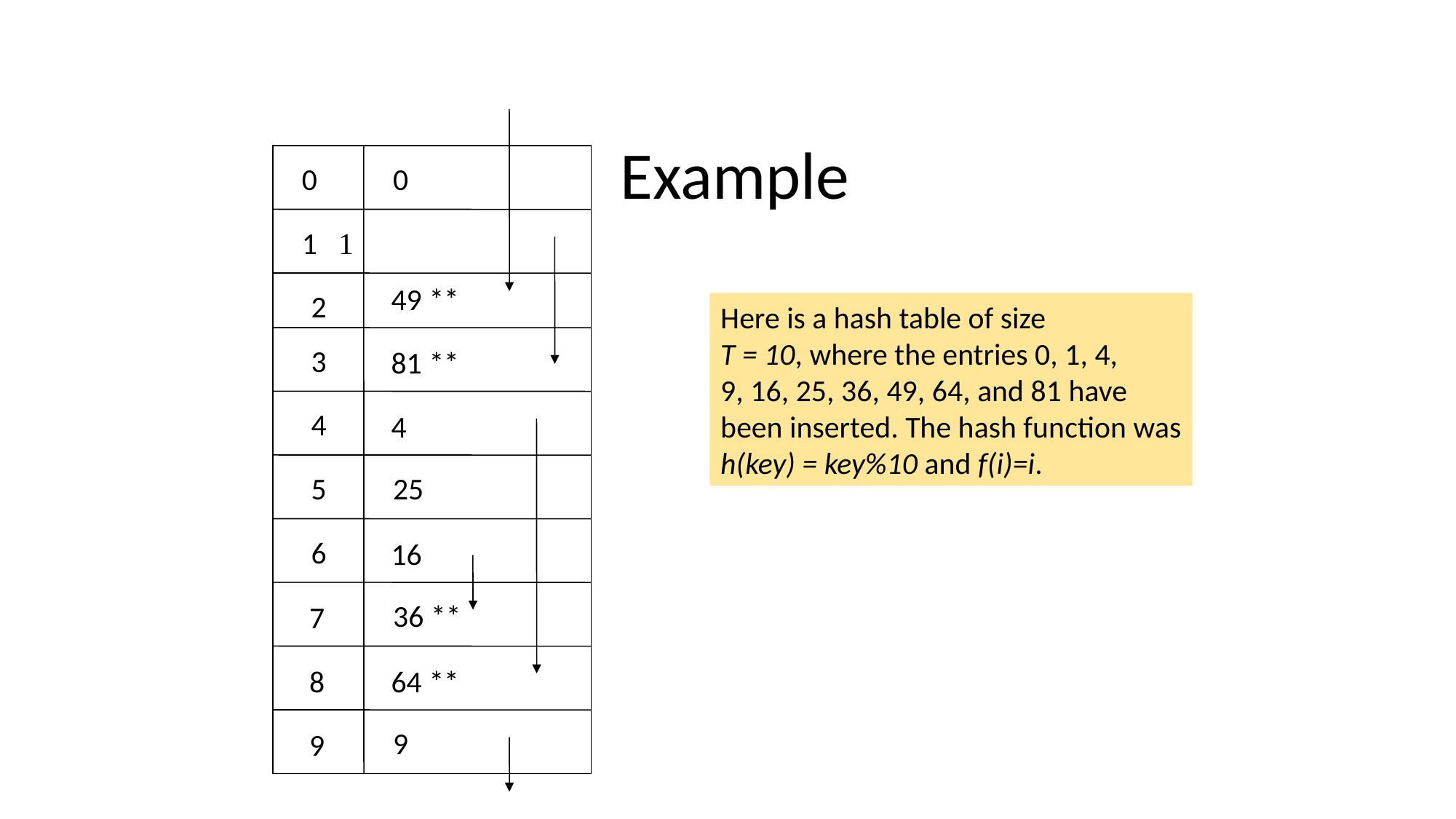

# Example

0
0

1
1

49 **
2
Here is a hash table of size
T = 10, where the entries 0, 1, 4,
9, 16, 25, 36, 49, 64, and 81 have
been inserted. The hash function was
h(key) = key%10 and f(i)=i.

3
81 **

4
4

5
25

6
16

36 **
7

8
64 **

9
9